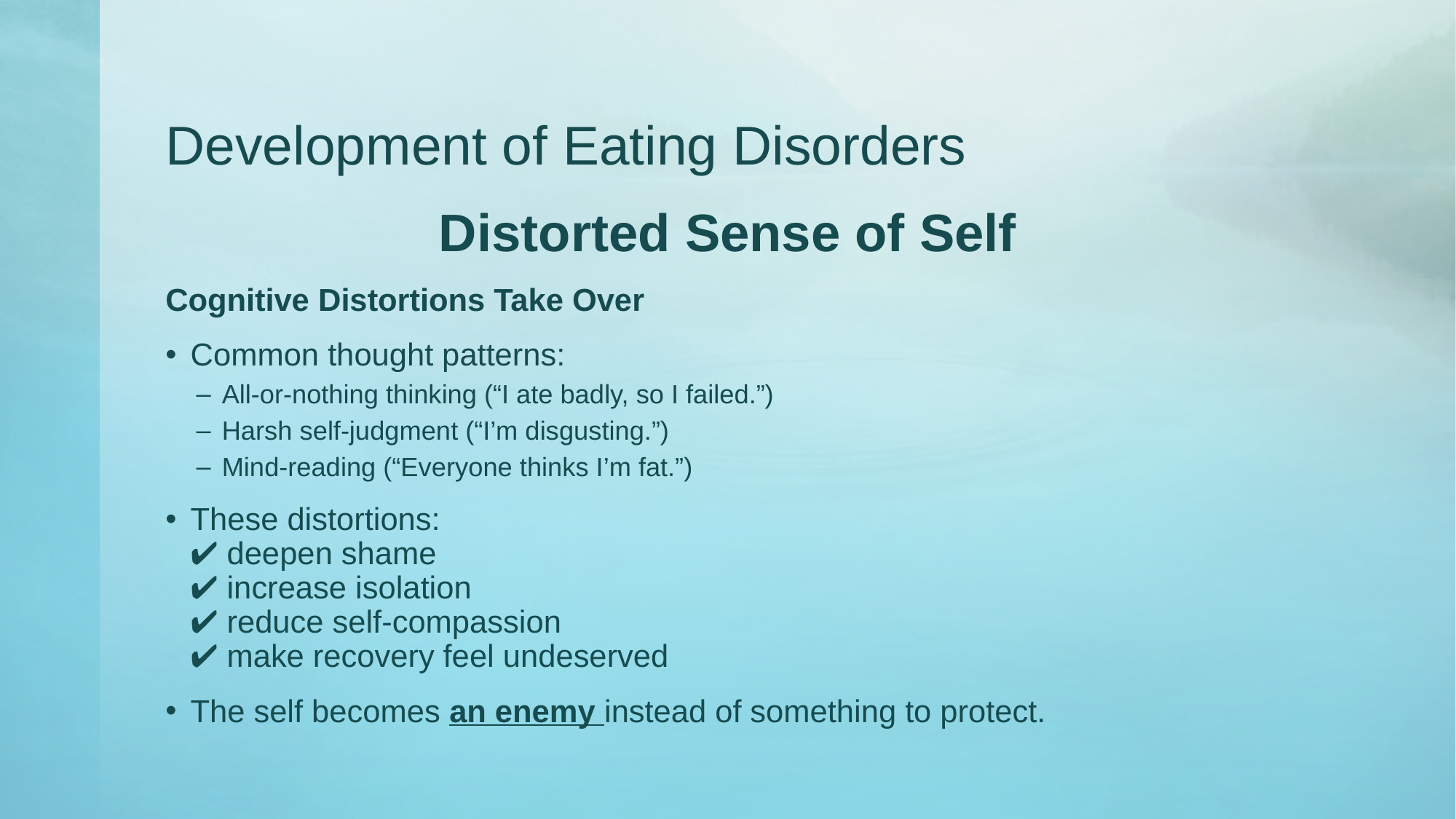

# Development of Eating Disorders
Distorted Sense of Self
Cognitive Distortions Take Over
Common thought patterns:
All-or-nothing thinking (“I ate badly, so I failed.”)
Harsh self-judgment (“I’m disgusting.”)
Mind-reading (“Everyone thinks I’m fat.”)
These distortions:
✔ deepen shame
✔ increase isolation
✔ reduce self-compassion
✔ make recovery feel undeserved
The self becomes an enemy instead of something to protect.